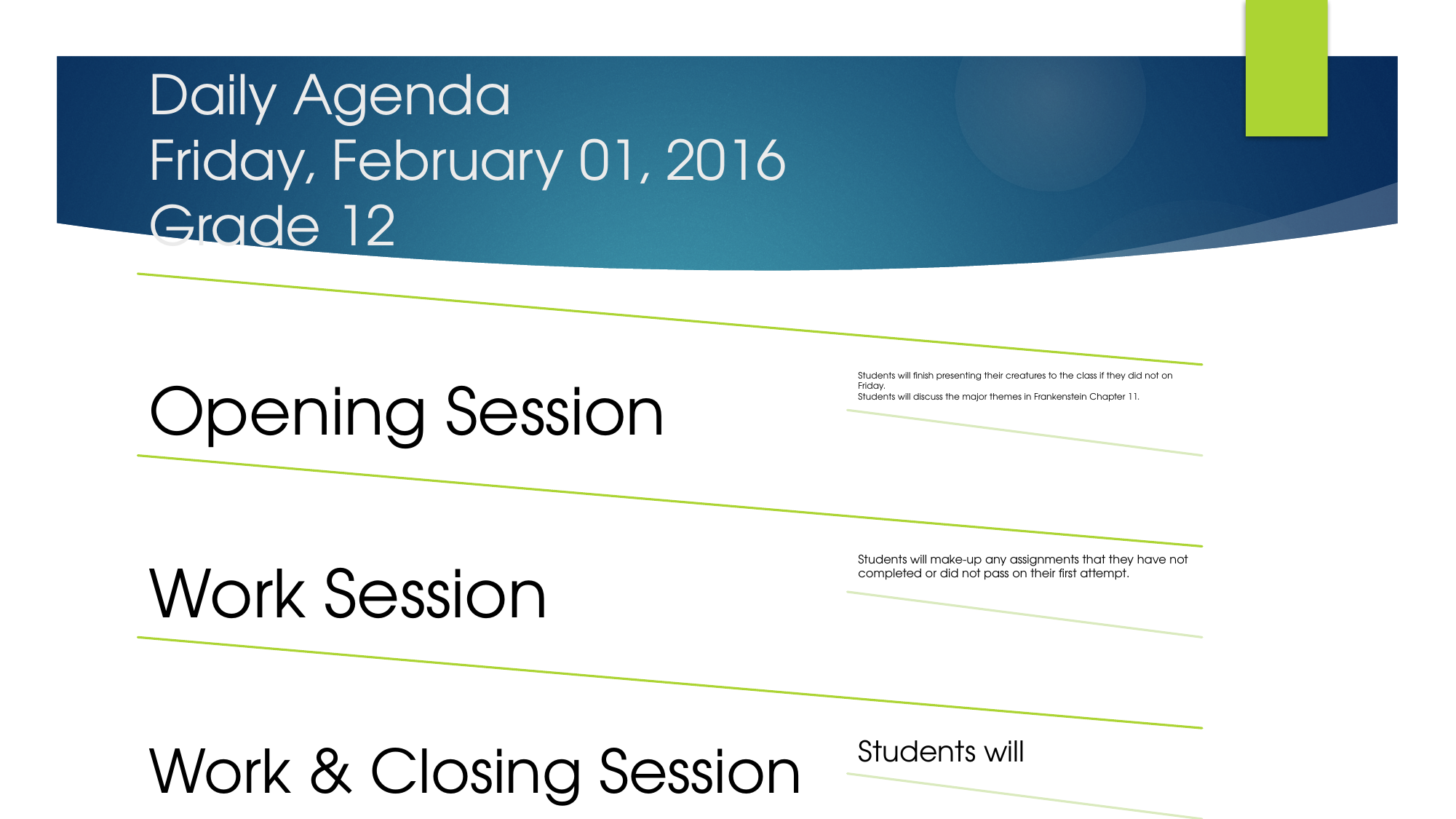

# Daily Agenda Friday, February 01, 2016 Grade 12
Students will finish presenting their creatures to the class if they did not on Friday.
Students will discuss the major themes in Frankenstein Chapter 11.
Students will make-up any assignments that they have not completed or did not pass on their first attempt.
Students will
Opening Session
Work Session
Work & Closing Session